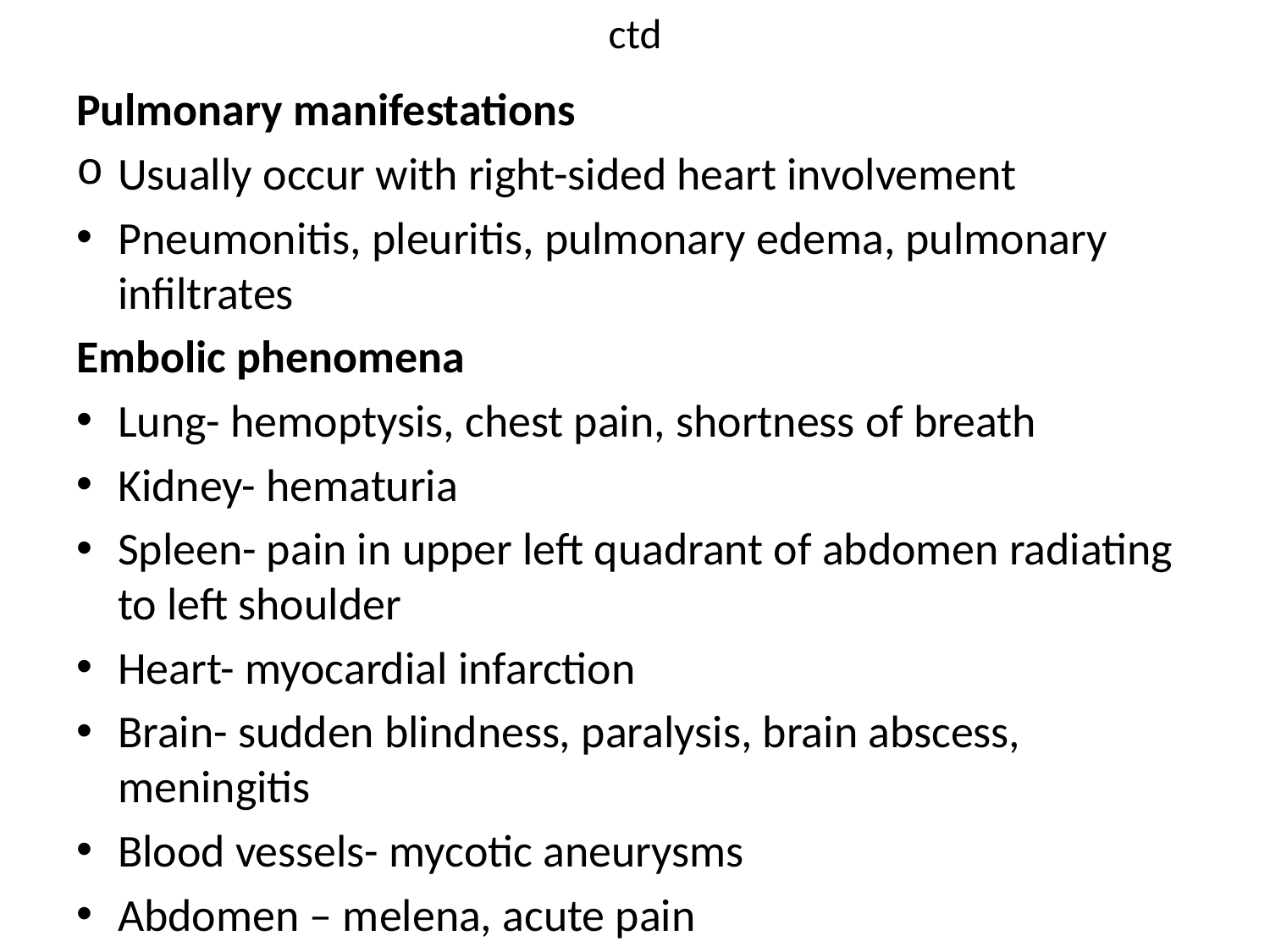

# ctd
Pulmonary manifestations
Usually occur with right-sided heart involvement
Pneumonitis, pleuritis, pulmonary edema, pulmonary infiltrates
Embolic phenomena
Lung- hemoptysis, chest pain, shortness of breath
Kidney- hematuria
Spleen- pain in upper left quadrant of abdomen radiating to left shoulder
Heart- myocardial infarction
Brain- sudden blindness, paralysis, brain abscess, meningitis
Blood vessels- mycotic aneurysms
Abdomen – melena, acute pain